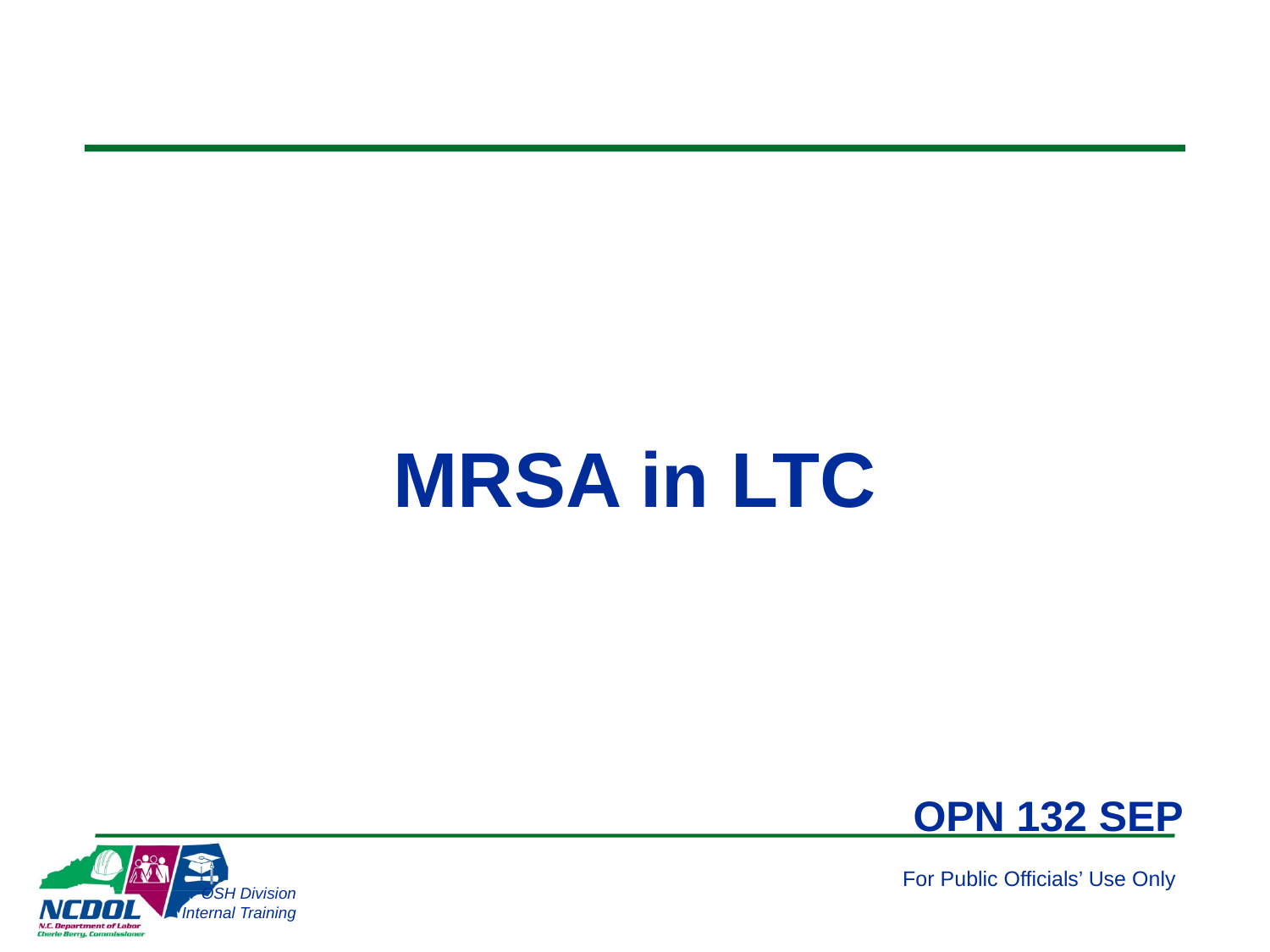

# MRSA in LTC
OPN 132 SEP